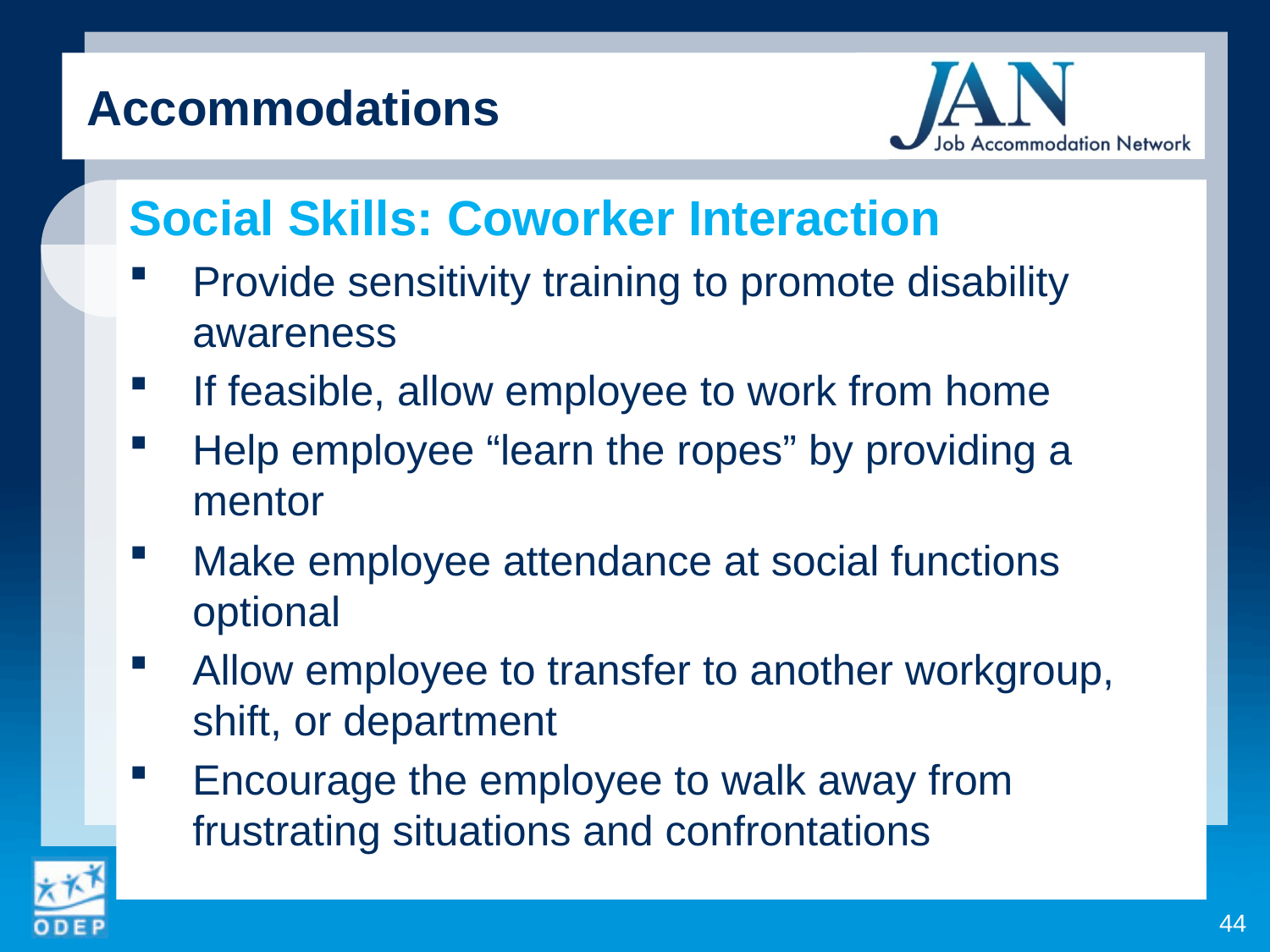

Accommodations
Social Skills: Coworker Interaction
Provide sensitivity training to promote disability awareness
If feasible, allow employee to work from home
Help employee “learn the ropes” by providing a mentor
Make employee attendance at social functions optional
Allow employee to transfer to another workgroup, shift, or department
Encourage the employee to walk away from frustrating situations and confrontations

44